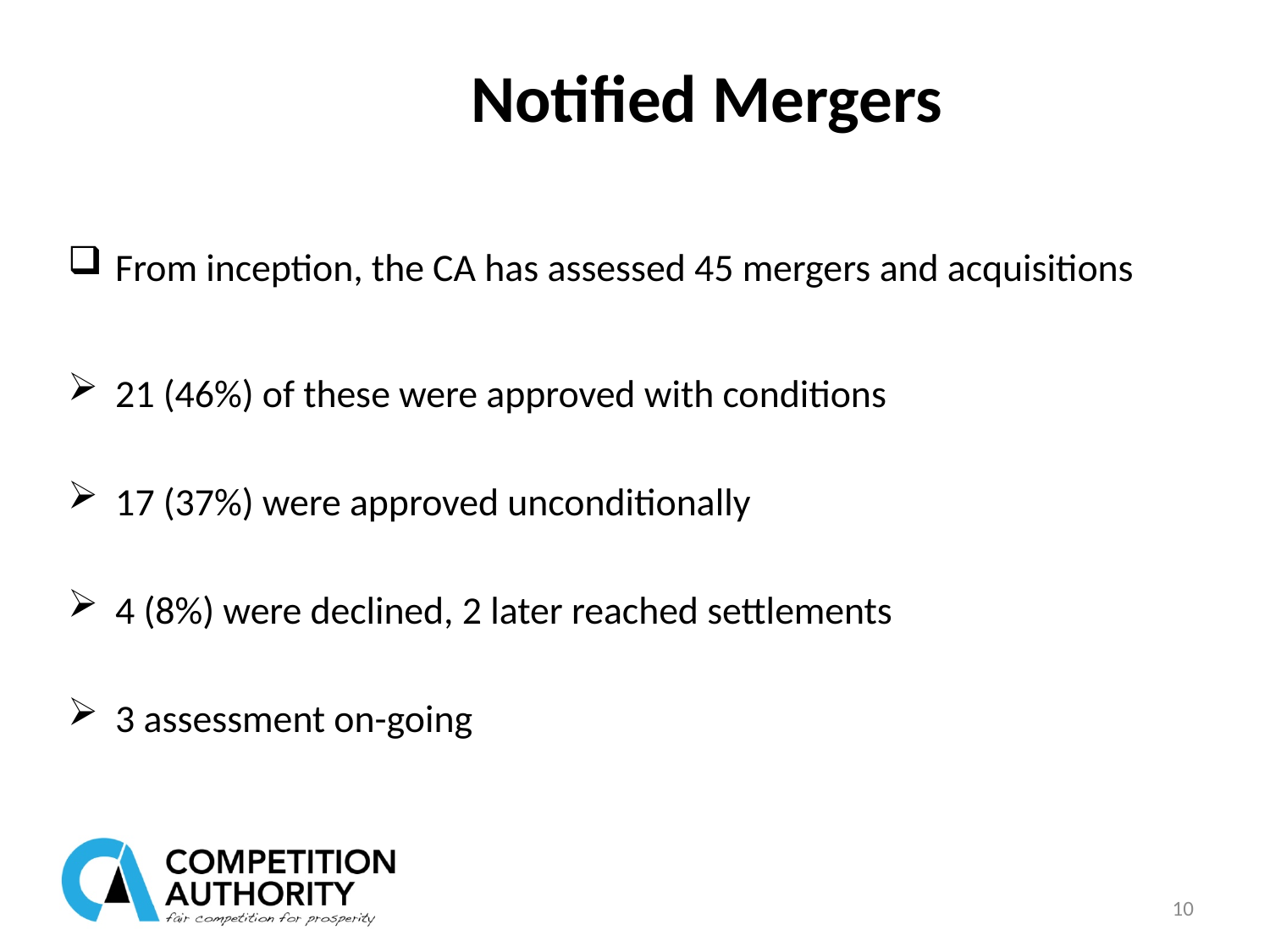

# Notified Mergers

From inception, the CA has assessed 45 mergers and acquisitions

21 (46%) of these were approved with conditions

17 (37%) were approved unconditionally

4 (8%) were declined, 2 later reached settlements

3 assessment on-going

10